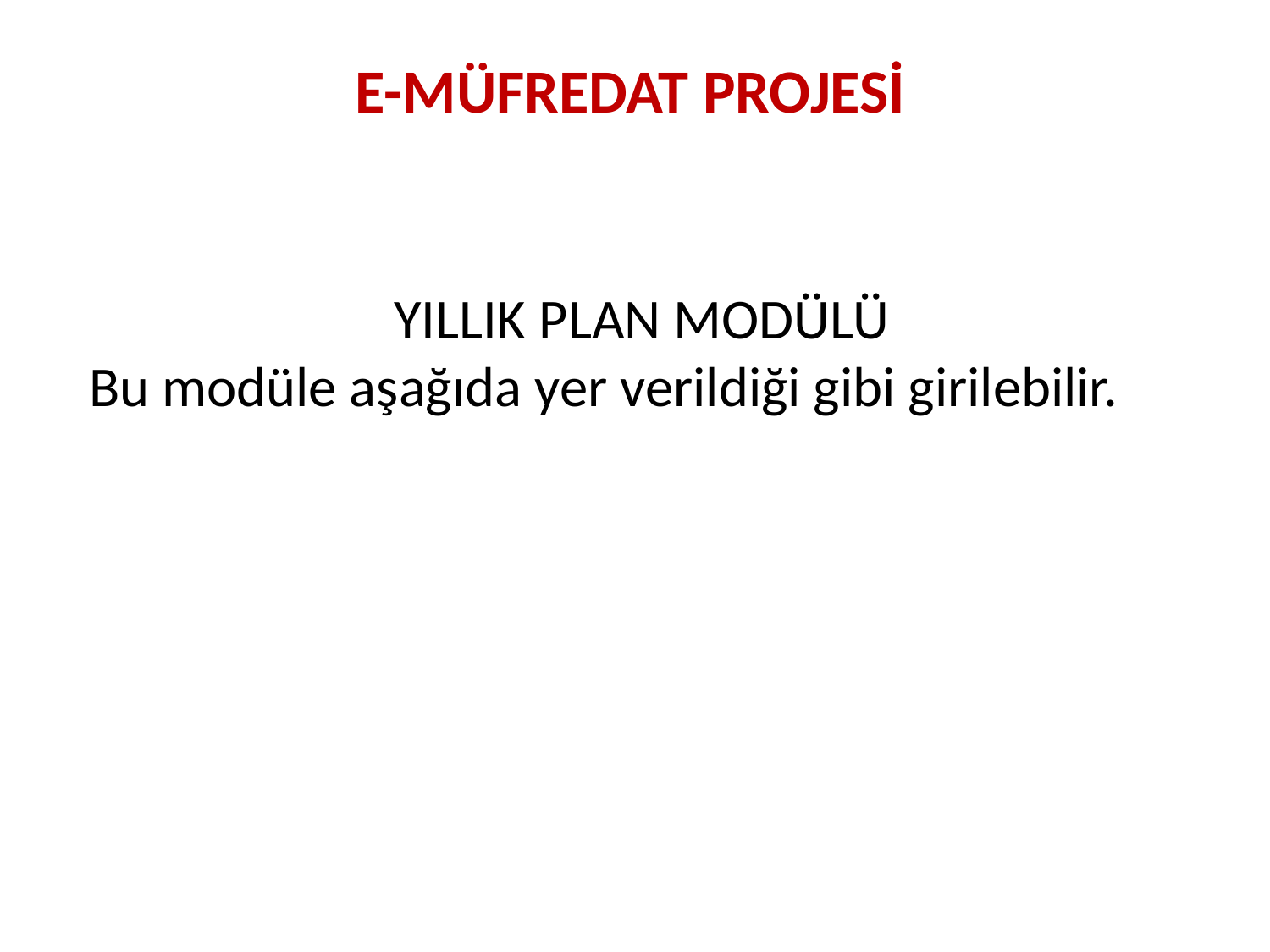

# E-MÜFREDAT PROJESİ

                         YILLIK PLAN MODÜLÜ
 Bu modüle aşağıda yer verildiği gibi girilebilir.